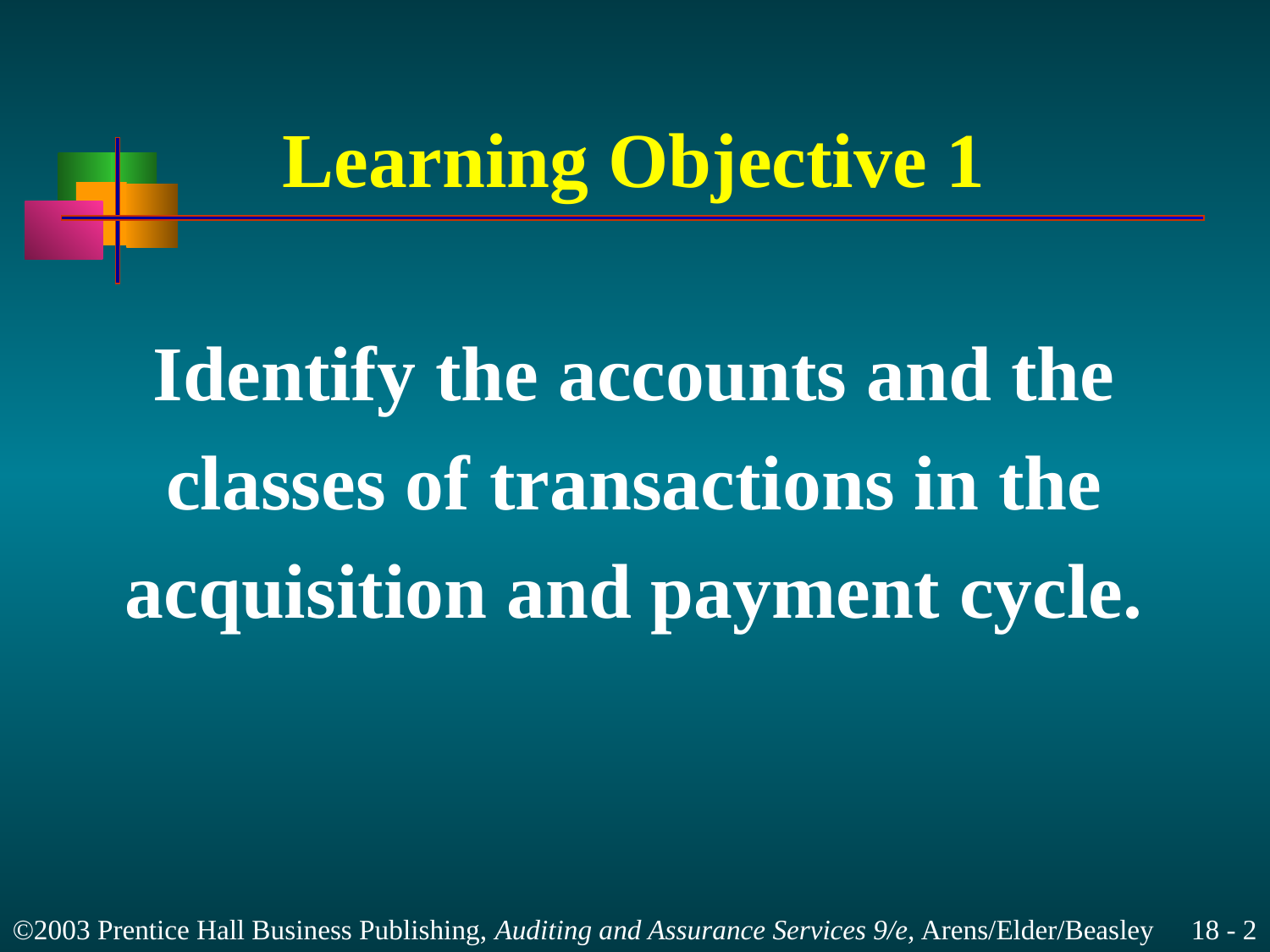

# Learning Objective 1
Identify the accounts and the
classes of transactions in the
acquisition and payment cycle.